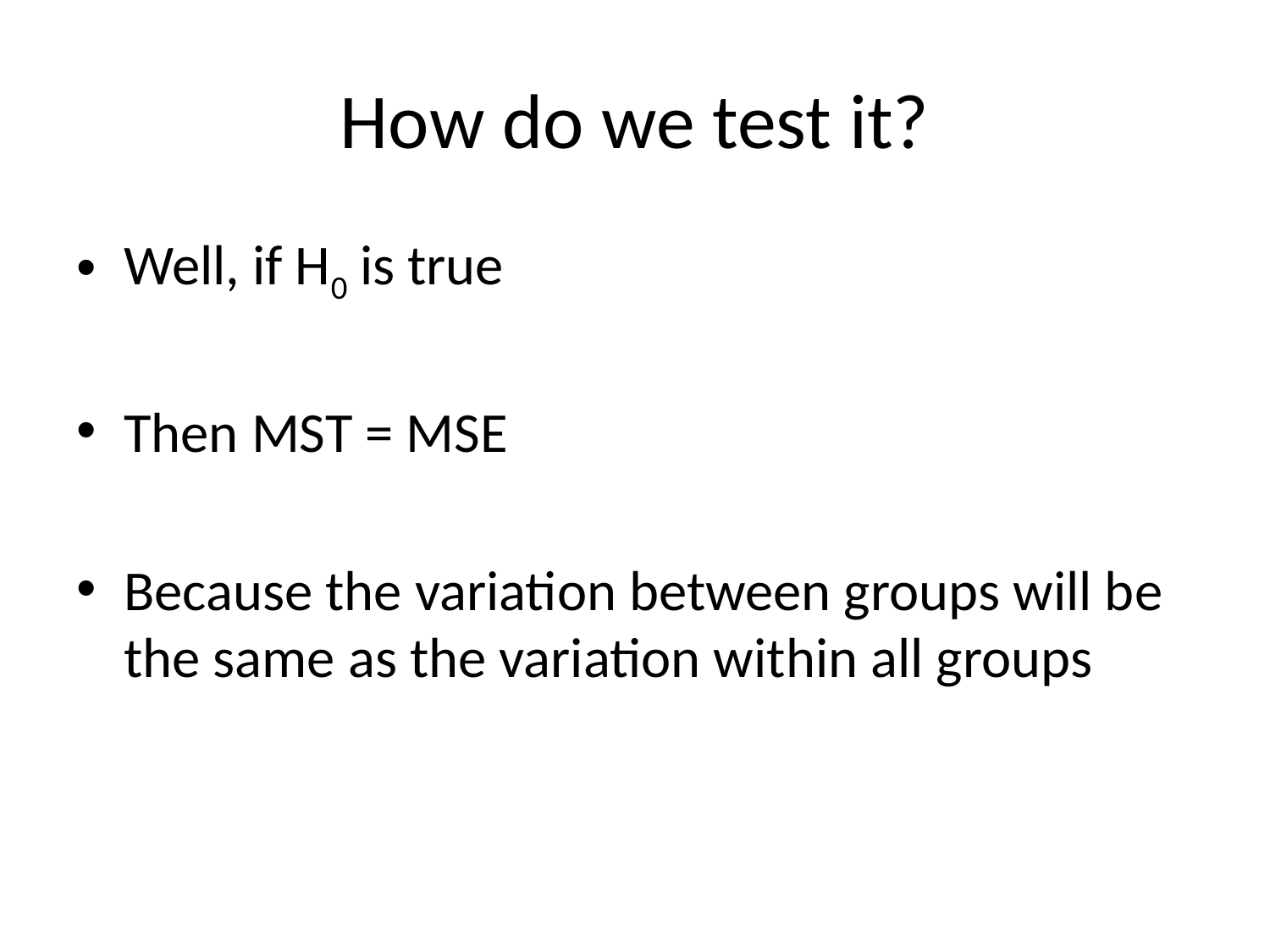

# How do we test it?
Well, if H0 is true

Then MST = MSE

Because the variation between groups will be the same as the variation within all groups